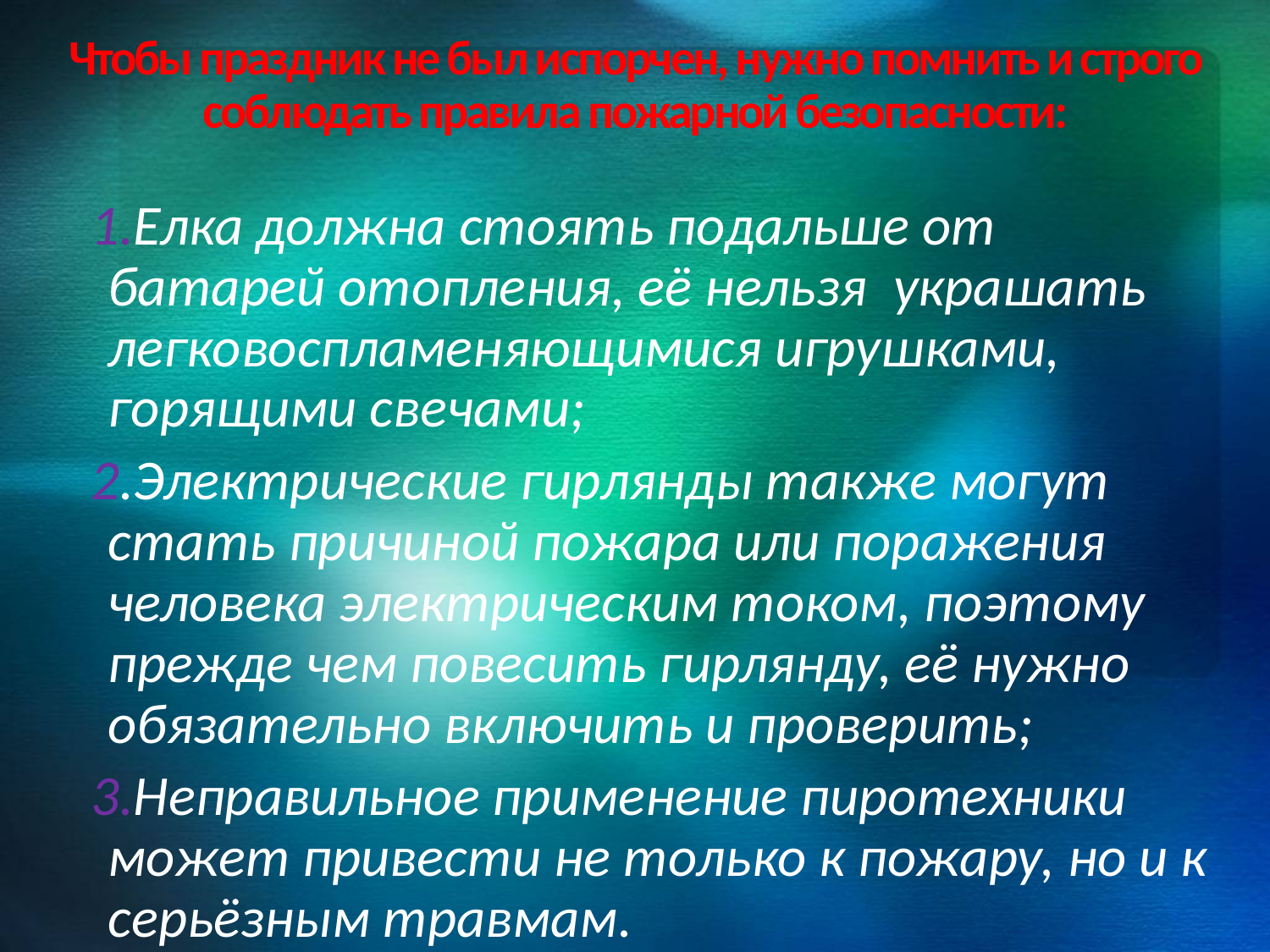

# Чтобы праздник не был испорчен, нужно помнить и строго соблюдать правила пожарной безопасности:
   1.Елка должна стоять подальше от батарей отопления, её нельзя  украшать легковоспламеняющимися игрушками, горящими свечами;
   2.Электрические гирлянды также могут стать причиной пожара или поражения человека электрическим током, поэтому прежде чем повесить гирлянду, её нужно обязательно включить и проверить;
   3.Неправильное применение пиротехники может привести не только к пожару, но и к серьёзным травмам.